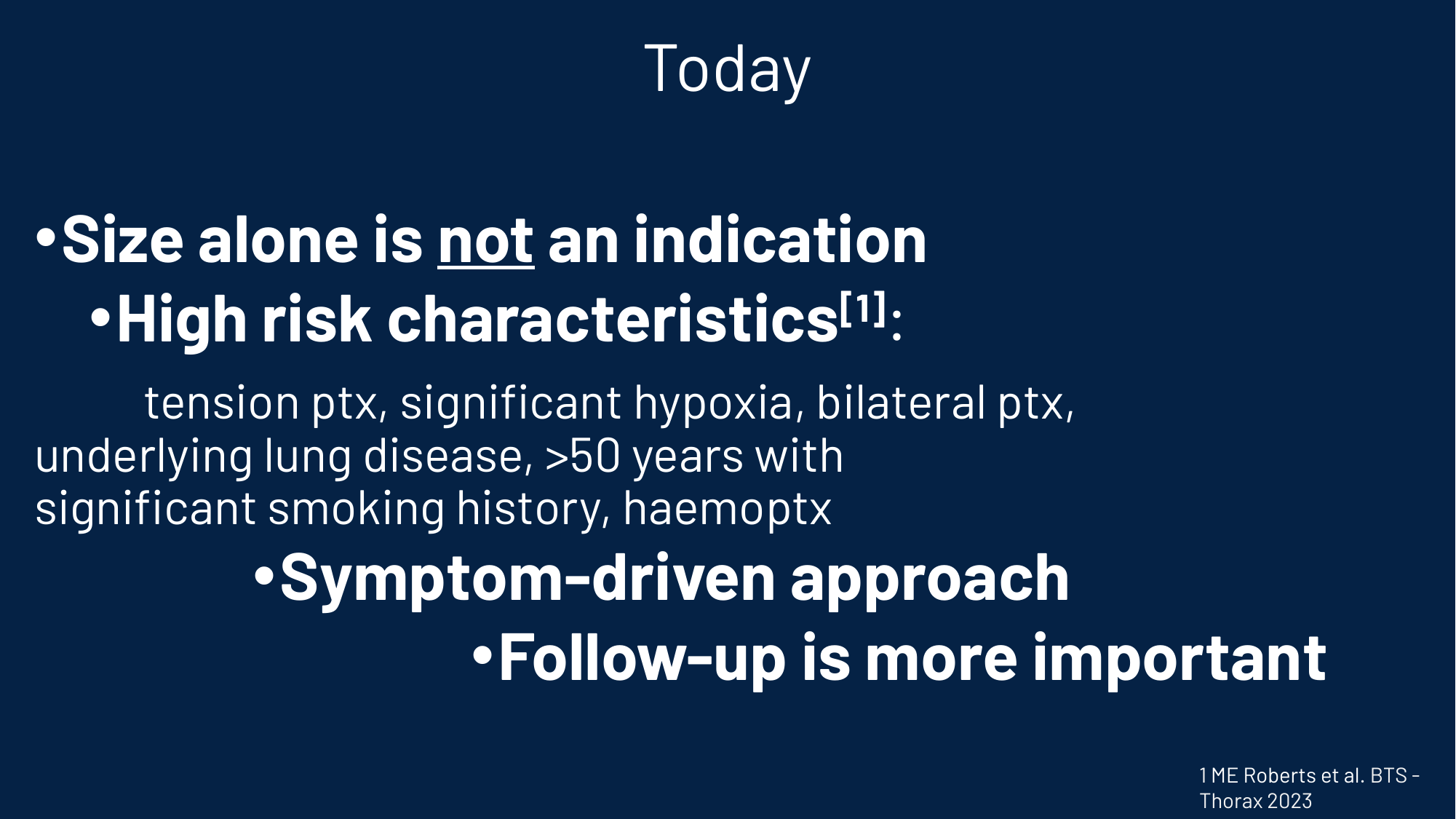

# Today
Size alone is not an indication
High risk characteristics[1]:
	tension ptx, significant hypoxia, bilateral ptx, 			underlying lung disease, >50 years with 				significant smoking history, haemoptx
Symptom-driven approach
Follow-up is more important

1 ME Roberts et al. BTS - Thorax 2023